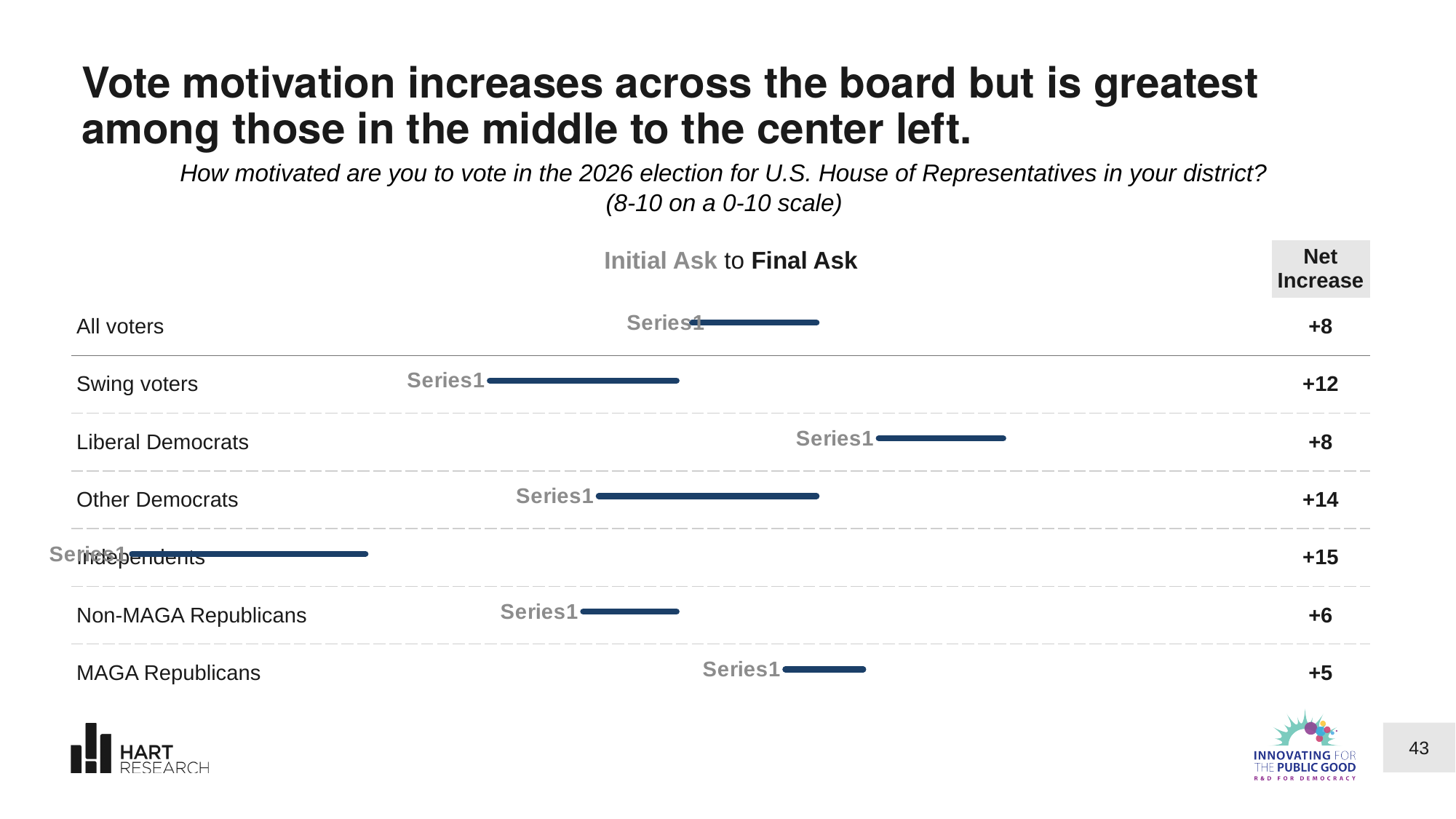

# Vote motivation increases across the board but is greatest among those in the middle to the center left.
How motivated are you to vote in the 2026 election for U.S. House of Representatives in your district?
(8-10 on a 0-10 scale)

 Initial Ask to Final Ask
|  | Net Increase |
| --- | --- |
| All voters | +8 |
| Swing voters | +12 |
| Liberal Democrats | +8 |
| Other Democrats | +14 |
| Independents | +15 |
| Non-MAGA Republicans | +6 |
| MAGA Republicans | +5 |

### Chart

| Category | All voters | Swing voters | Liberal Democrats | Other Democrats | Independents | Non-MAGA Republicans | MAGA Republicans |
|---|---|---|---|---|---|---|---|
43